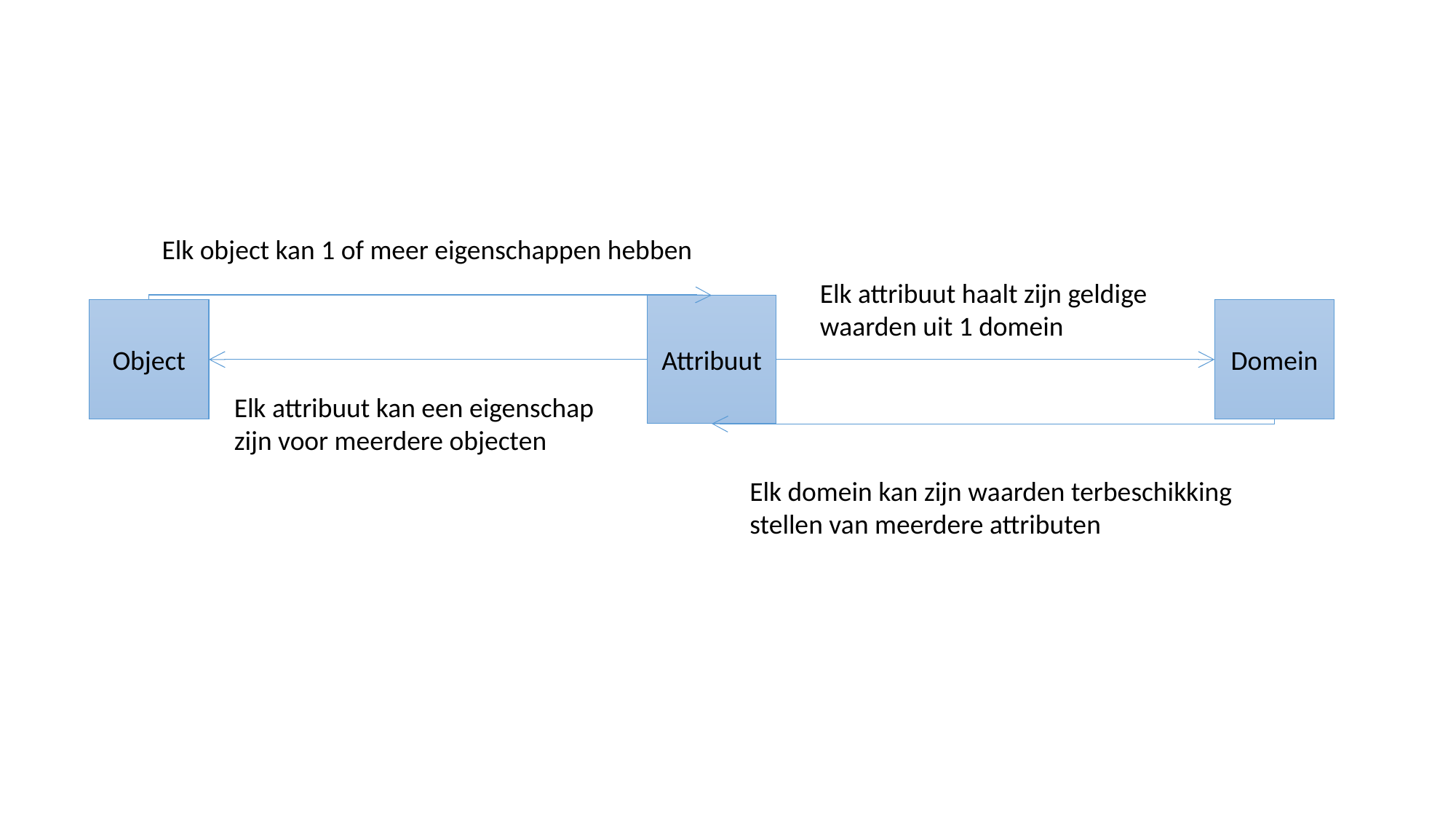

Elk object kan 1 of meer eigenschappen hebben
Elk attribuut haalt zijn geldige waarden uit 1 domein
Attribuut
Object
Domein
Elk attribuut kan een eigenschap zijn voor meerdere objecten
Elk domein kan zijn waarden terbeschikking stellen van meerdere attributen